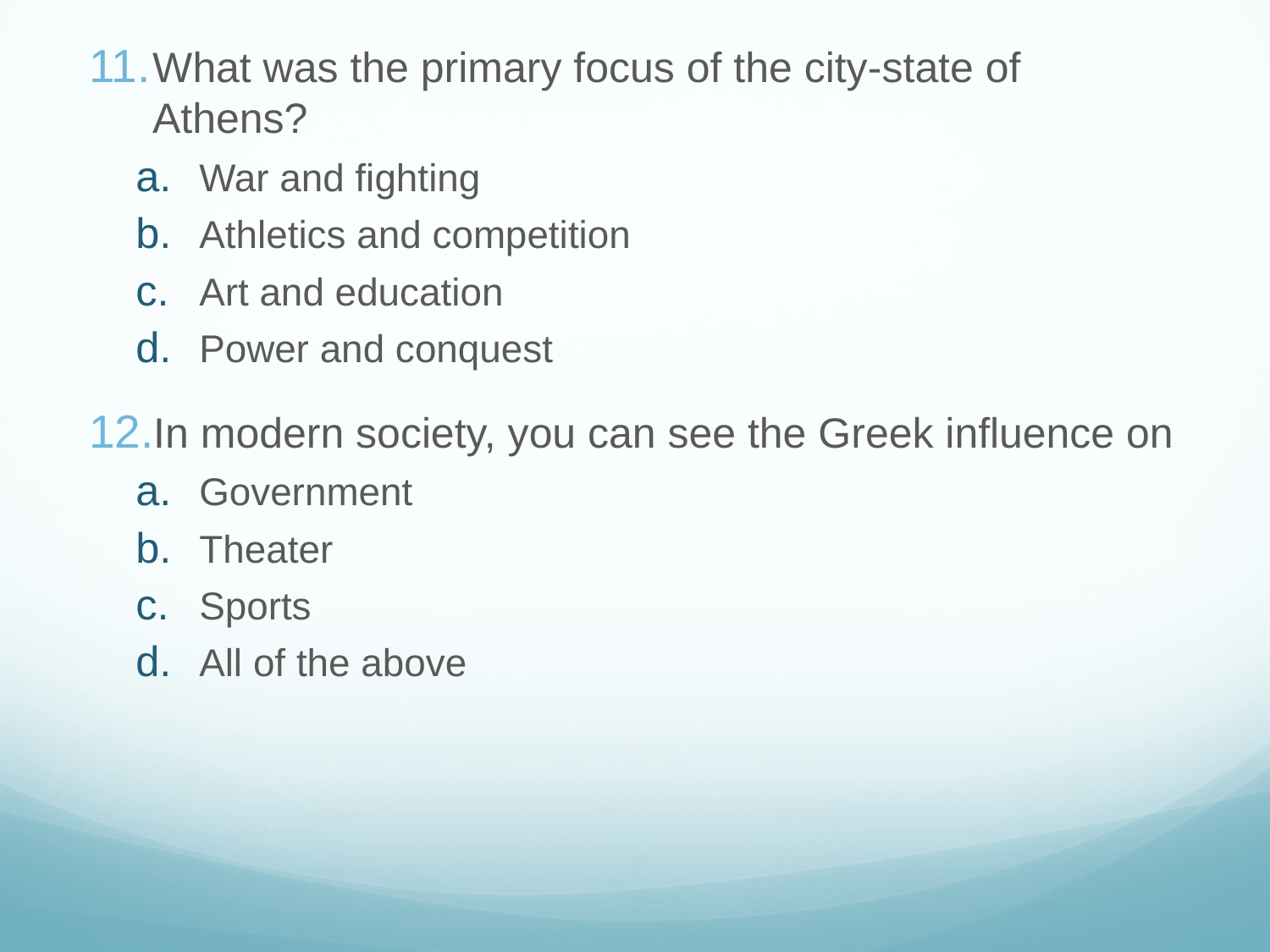

#
What was the primary focus of the city-state of Athens?
War and fighting
Athletics and competition
Art and education
Power and conquest
In modern society, you can see the Greek influence on
Government
Theater
Sports
All of the above